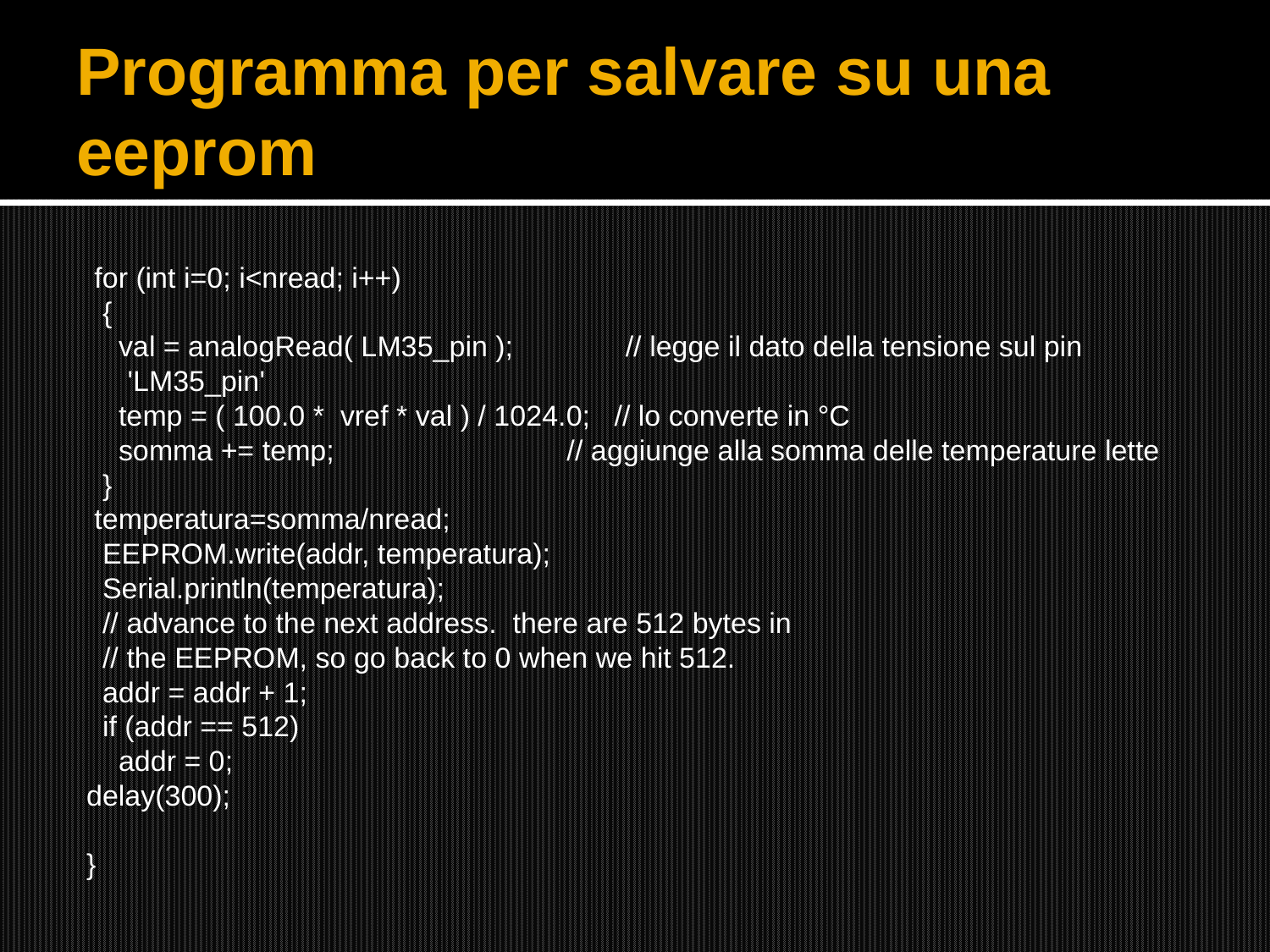

# Programma per salvare su una eeprom
 for (int i=0; i<nread; i++)
  {
    val = analogRead( LM35_pin );              // legge il dato della tensione sul pin 'LM35_pin'
    temp = ( 100.0 *  vref * val ) / 1024.0;   // lo converte in °C
    somma += temp;                             // aggiunge alla somma delle temperature lette
  }
 temperatura=somma/nread;
  EEPROM.write(addr, temperatura);
  Serial.println(temperatura);
  // advance to the next address.  there are 512 bytes in
  // the EEPROM, so go back to 0 when we hit 512.
  addr = addr + 1;
  if (addr == 512)
    addr = 0;
delay(300);

}